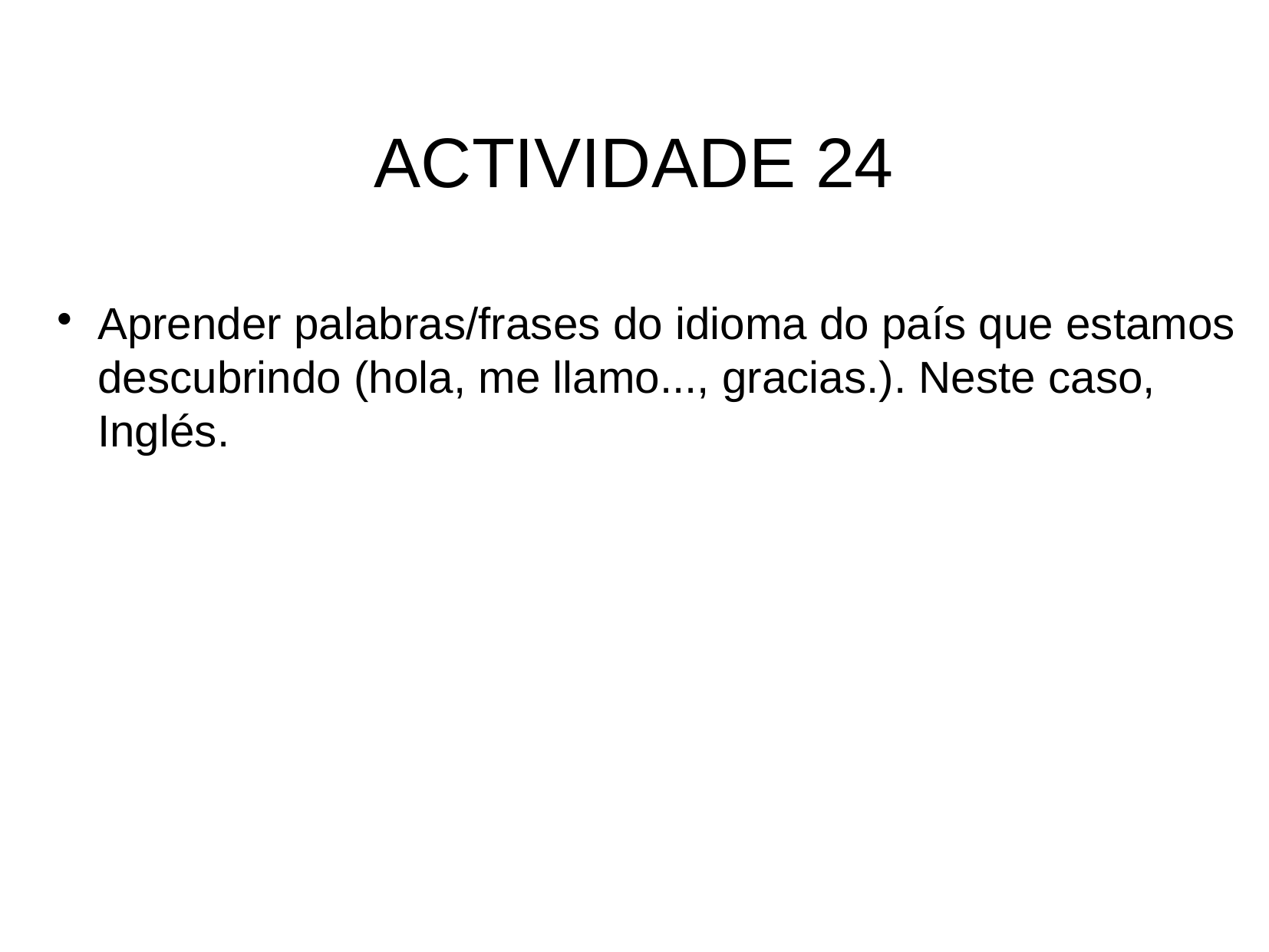

ACTIVIDADE 24

Aprender palabras/frases do idioma do país que estamos descubrindo (hola, me llamo..., gracias.). Neste caso, Inglés.